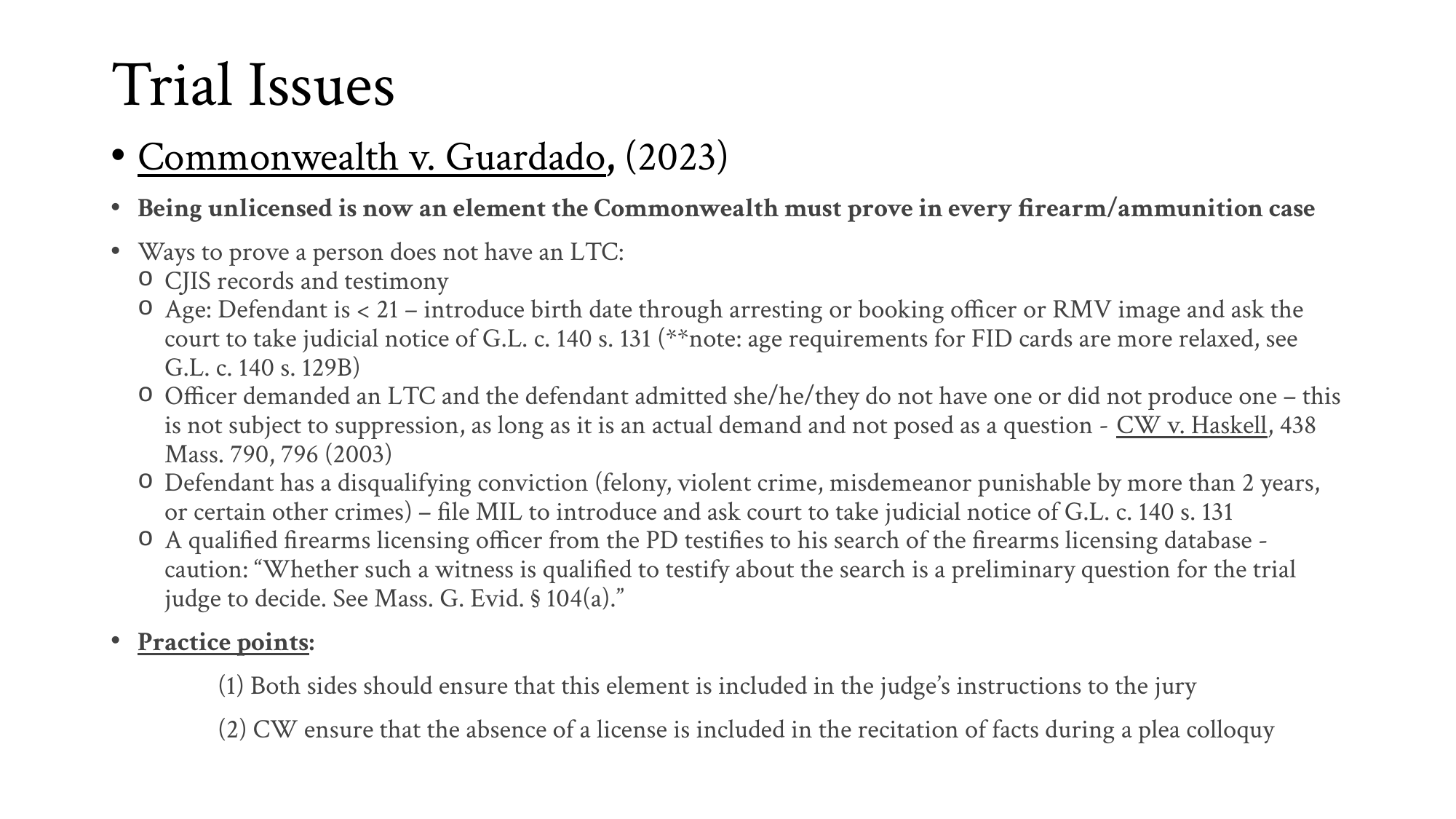

# Trial Issues
Commonwealth v. Guardado, (2023)
Being unlicensed is now an element the Commonwealth must prove in every firearm/ammunition case
Ways to prove a person does not have an LTC:
CJIS records and testimony
Age: Defendant is < 21 – introduce birth date through arresting or booking officer or RMV image and ask the court to take judicial notice of G.L. c. 140 s. 131 (**note: age requirements for FID cards are more relaxed, see G.L. c. 140 s. 129B)
Officer demanded an LTC and the defendant admitted she/he/they do not have one or did not produce one – this is not subject to suppression, as long as it is an actual demand and not posed as a question - CW v. Haskell, 438 Mass. 790, 796 (2003)
Defendant has a disqualifying conviction (felony, violent crime, misdemeanor punishable by more than 2 years, or certain other crimes) – file MIL to introduce and ask court to take judicial notice of G.L. c. 140 s. 131
A qualified firearms licensing officer from the PD testifies to his search of the firearms licensing database - caution: “Whether such a witness is qualified to testify about the search is a preliminary question for the trial judge to decide. See Mass. G. Evid. § 104(a).”
Practice points:
	(1) Both sides should ensure that this element is included in the judge’s instructions to the jury
	(2) CW ensure that the absence of a license is included in the recitation of facts during a plea colloquy